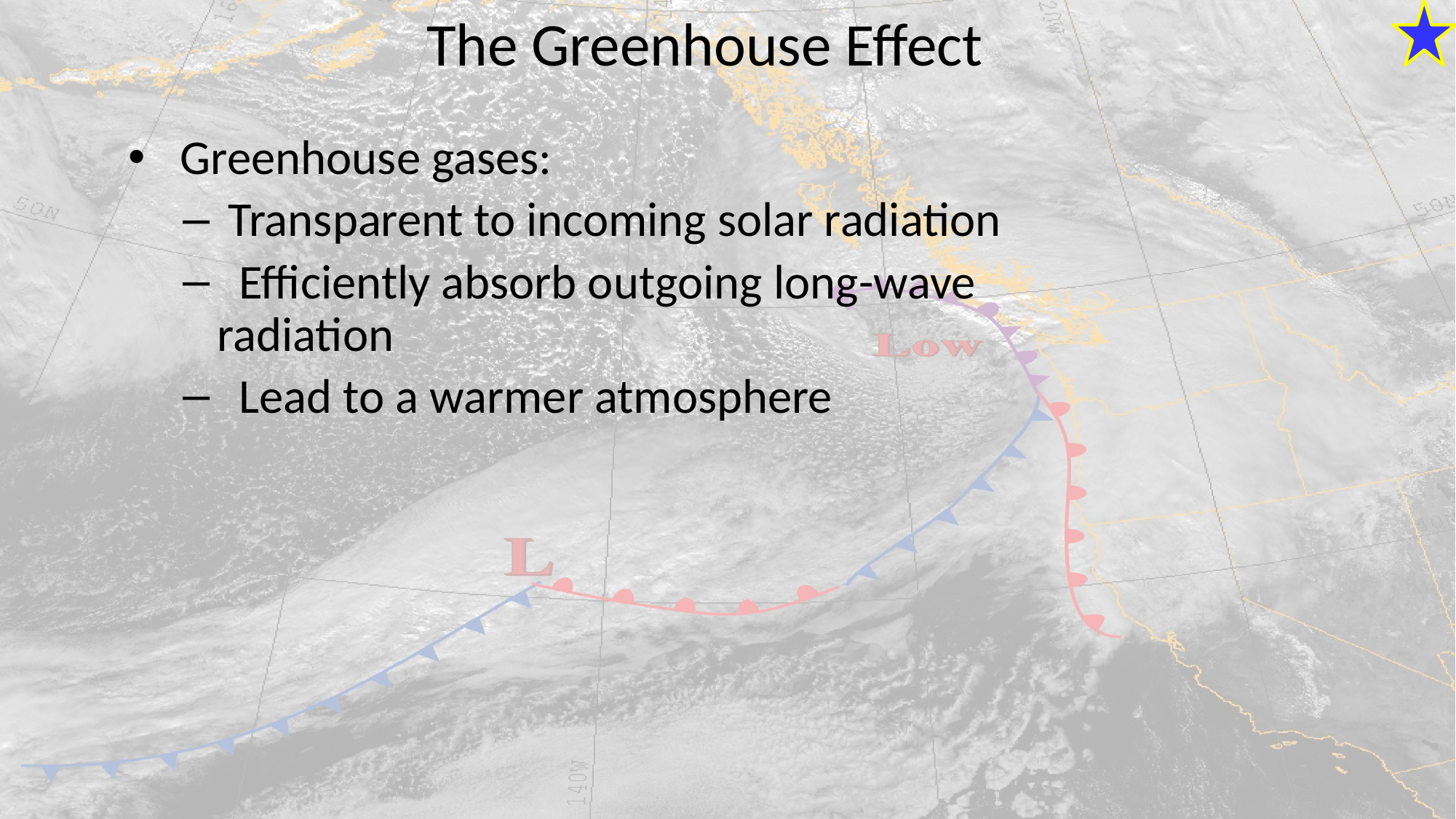

# The Greenhouse Effect

 Greenhouse gases:
 Transparent to incoming solar radiation
  Efficiently absorb outgoing long-wave radiation
  Lead to a warmer atmosphere